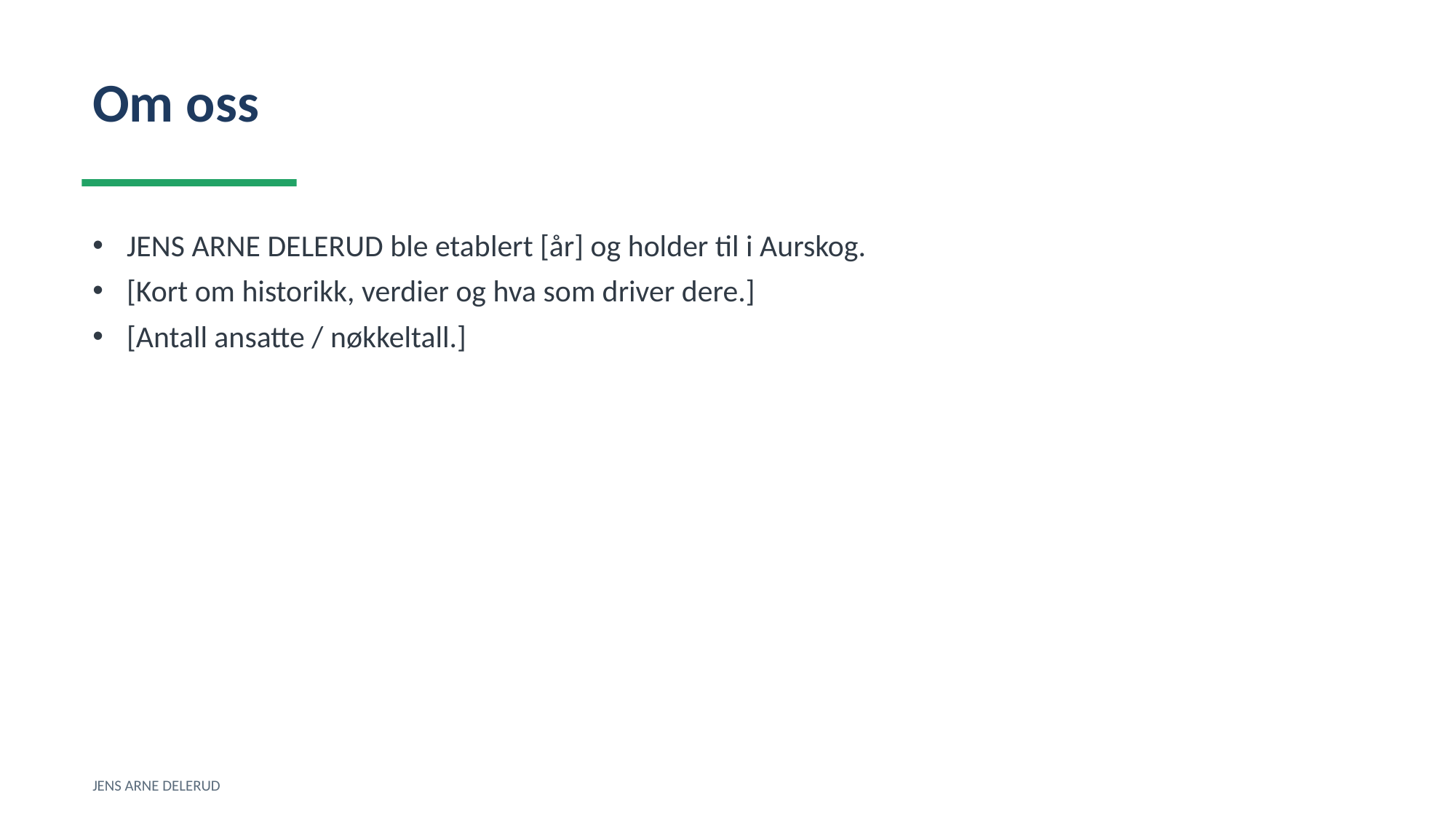

Om oss

JENS ARNE DELERUD ble etablert [år] og holder til i Aurskog.
[Kort om historikk, verdier og hva som driver dere.]
[Antall ansatte / nøkkeltall.]
JENS ARNE DELERUD